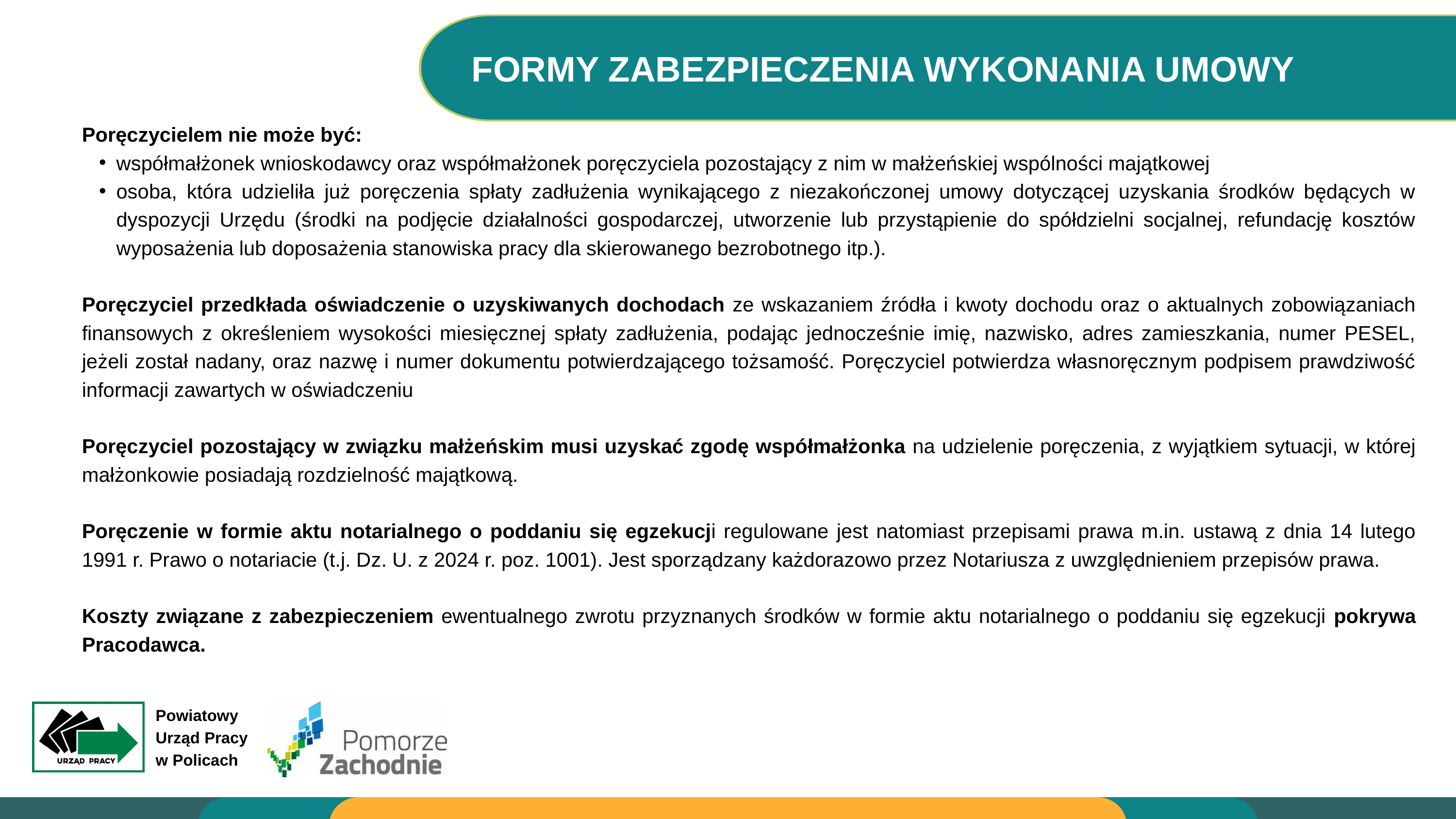

FORMY ZABEZPIECZENIA WYKONANIA UMOWY
Poręczycielem nie może być:
współmałżonek wnioskodawcy oraz współmałżonek poręczyciela pozostający z nim w małżeńskiej wspólności majątkowej
osoba, która udzieliła już poręczenia spłaty zadłużenia wynikającego z niezakończonej umowy dotyczącej uzyskania środków będących w dyspozycji Urzędu (środki na podjęcie działalności gospodarczej, utworzenie lub przystąpienie do spółdzielni socjalnej, refundację kosztów wyposażenia lub doposażenia stanowiska pracy dla skierowanego bezrobotnego itp.).

Poręczyciel przedkłada oświadczenie o uzyskiwanych dochodach ze wskazaniem źródła i kwoty dochodu oraz o aktualnych zobowiązaniach finansowych z określeniem wysokości miesięcznej spłaty zadłużenia, podając jednocześnie imię, nazwisko, adres zamieszkania, numer PESEL, jeżeli został nadany, oraz nazwę i numer dokumentu potwierdzającego tożsamość. Poręczyciel potwierdza własnoręcznym podpisem prawdziwość informacji zawartych w oświadczeniu

Poręczyciel pozostający w związku małżeńskim musi uzyskać zgodę współmałżonka na udzielenie poręczenia, z wyjątkiem sytuacji, w której małżonkowie posiadają rozdzielność majątkową.

Poręczenie w formie aktu notarialnego o poddaniu się egzekucji regulowane jest natomiast przepisami prawa m.in. ustawą z dnia 14 lutego 1991 r. Prawo o notariacie (t.j. Dz. U. z 2024 r. poz. 1001). Jest sporządzany każdorazowo przez Notariusza z uwzględnieniem przepisów prawa.

Koszty związane z zabezpieczeniem ewentualnego zwrotu przyznanych środków w formie aktu notarialnego o poddaniu się egzekucji pokrywa Pracodawca.

Powiatowy
Urząd Pracy
w Policach